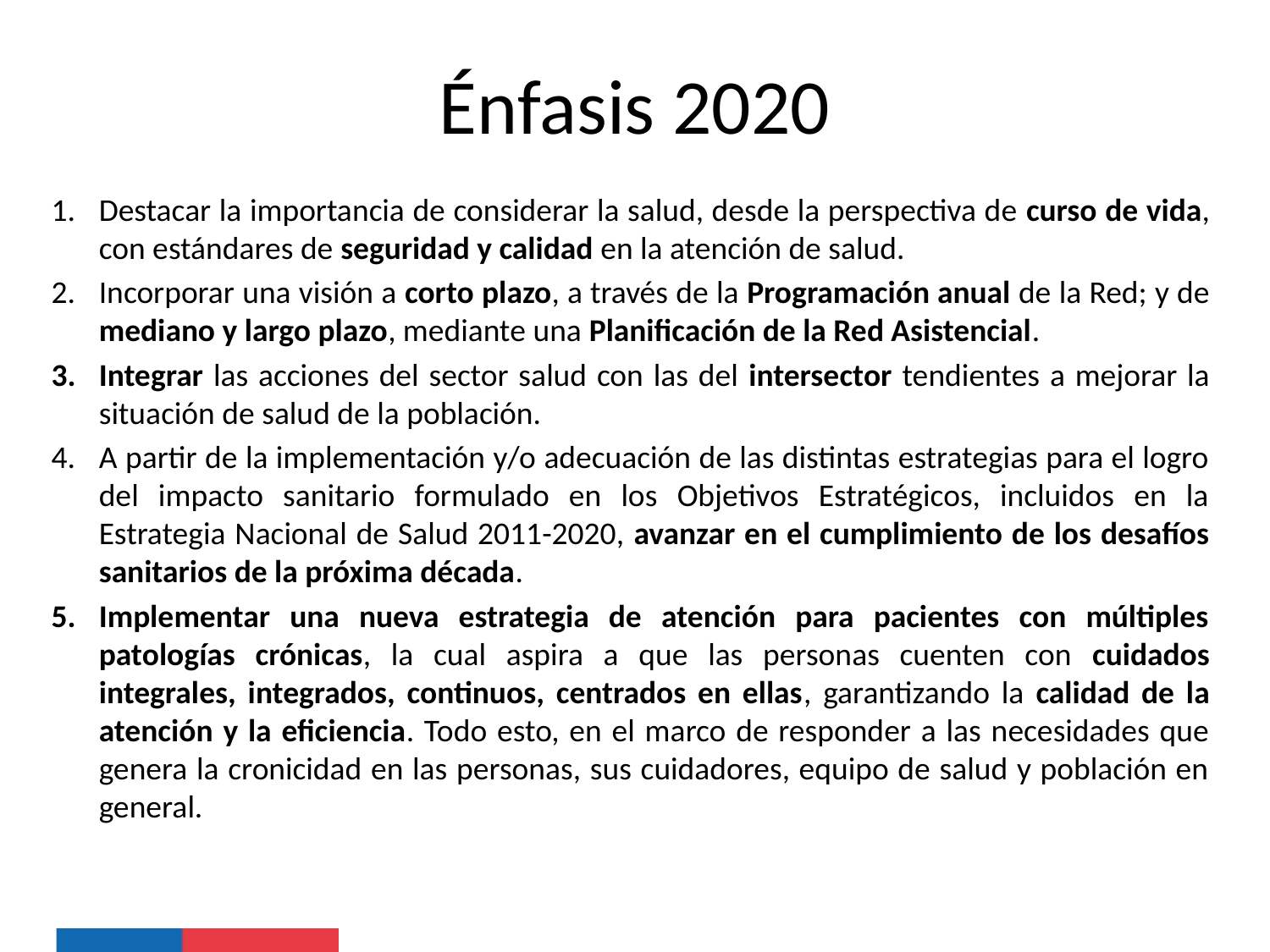

# Énfasis 2020
Destacar la importancia de considerar la salud, desde la perspectiva de curso de vida, con estándares de seguridad y calidad en la atención de salud.
Incorporar una visión a corto plazo, a través de la Programación anual de la Red; y de mediano y largo plazo, mediante una Planificación de la Red Asistencial.
Integrar las acciones del sector salud con las del intersector tendientes a mejorar la situación de salud de la población.
A partir de la implementación y/o adecuación de las distintas estrategias para el logro del impacto sanitario formulado en los Objetivos Estratégicos, incluidos en la Estrategia Nacional de Salud 2011-2020, avanzar en el cumplimiento de los desafíos sanitarios de la próxima década.
Implementar una nueva estrategia de atención para pacientes con múltiples patologías crónicas, la cual aspira a que las personas cuenten con cuidados integrales, integrados, continuos, centrados en ellas, garantizando la calidad de la atención y la eficiencia. Todo esto, en el marco de responder a las necesidades que genera la cronicidad en las personas, sus cuidadores, equipo de salud y población en general.